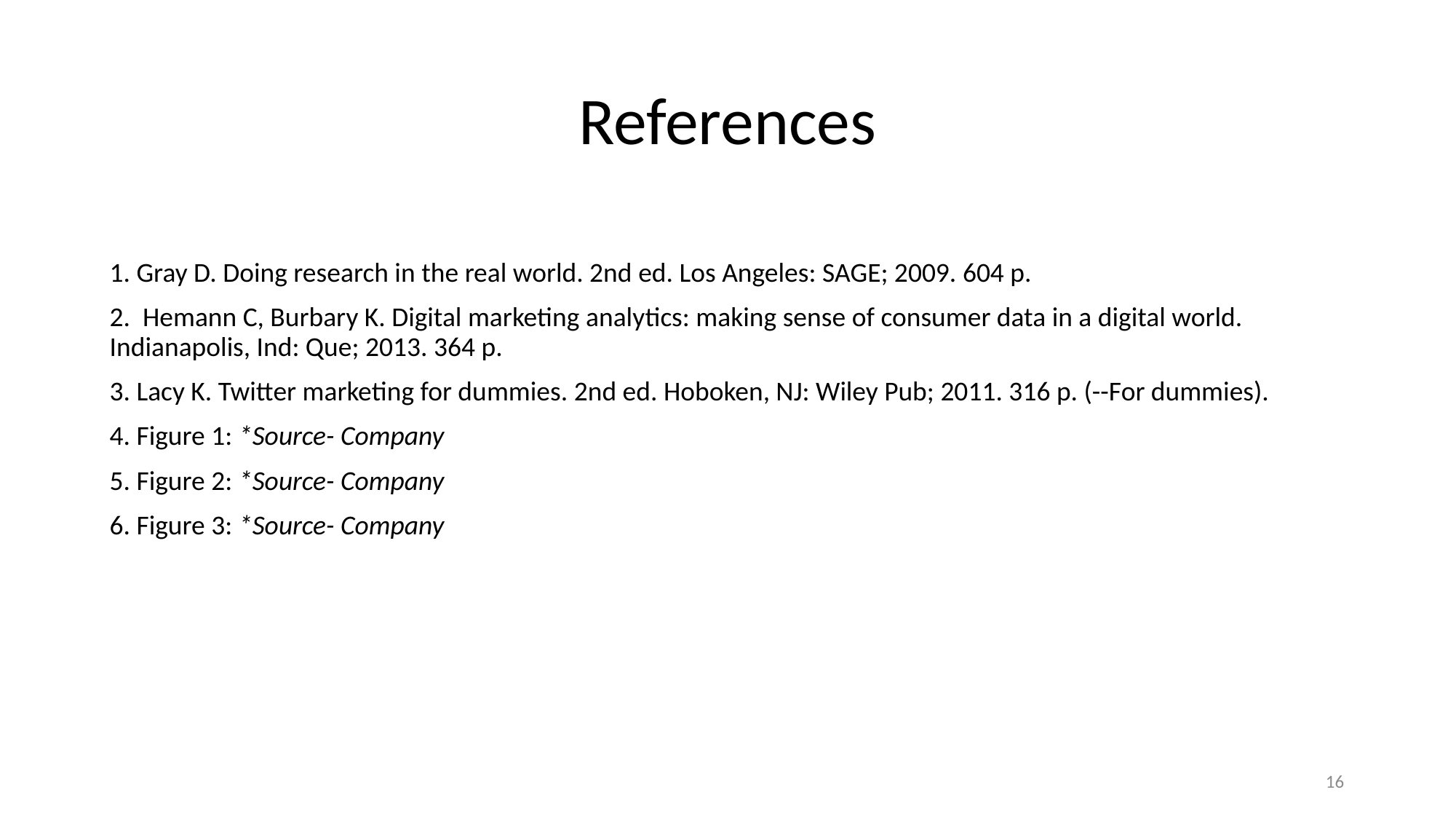

# References
1. Gray D. Doing research in the real world. 2nd ed. Los Angeles: SAGE; 2009. 604 p.
2.  Hemann C, Burbary K. Digital marketing analytics: making sense of consumer data in a digital world. Indianapolis, Ind: Que; 2013. 364 p.
3. Lacy K. Twitter marketing for dummies. 2nd ed. Hoboken, NJ: Wiley Pub; 2011. 316 p. (--For dummies).
4. Figure 1: *Source- Company
5. Figure 2: *Source- Company
6. Figure 3: *Source- Company

16